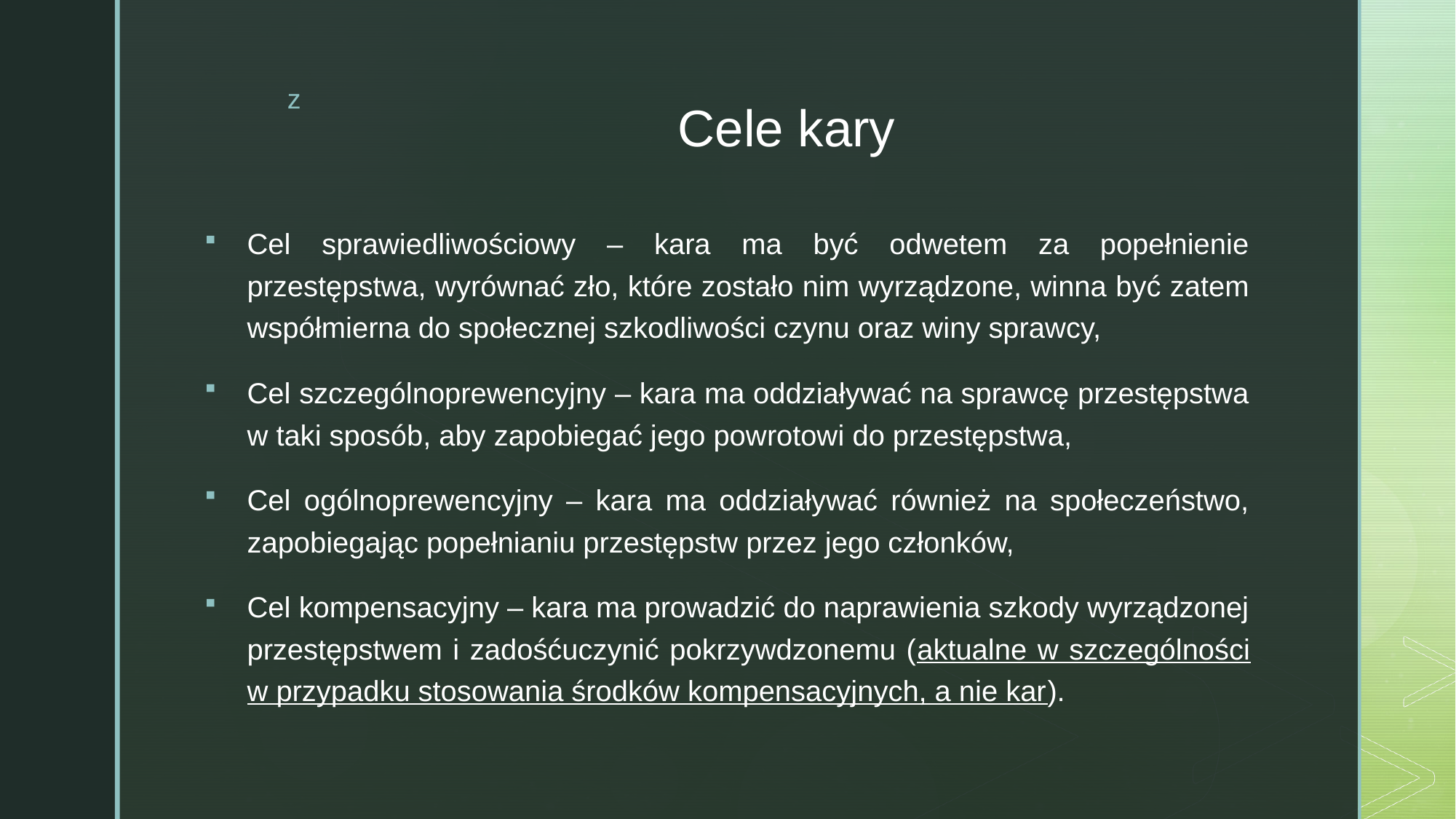

# Cele kary
Cel sprawiedliwościowy – kara ma być odwetem za popełnienie przestępstwa, wyrównać zło, które zostało nim wyrządzone, winna być zatem współmierna do społecznej szkodliwości czynu oraz winy sprawcy,
Cel szczególnoprewencyjny – kara ma oddziaływać na sprawcę przestępstwa w taki sposób, aby zapobiegać jego powrotowi do przestępstwa,
Cel ogólnoprewencyjny – kara ma oddziaływać również na społeczeństwo, zapobiegając popełnianiu przestępstw przez jego członków,
Cel kompensacyjny – kara ma prowadzić do naprawienia szkody wyrządzonej przestępstwem i zadośćuczynić pokrzywdzonemu (aktualne w szczególności w przypadku stosowania środków kompensacyjnych, a nie kar).